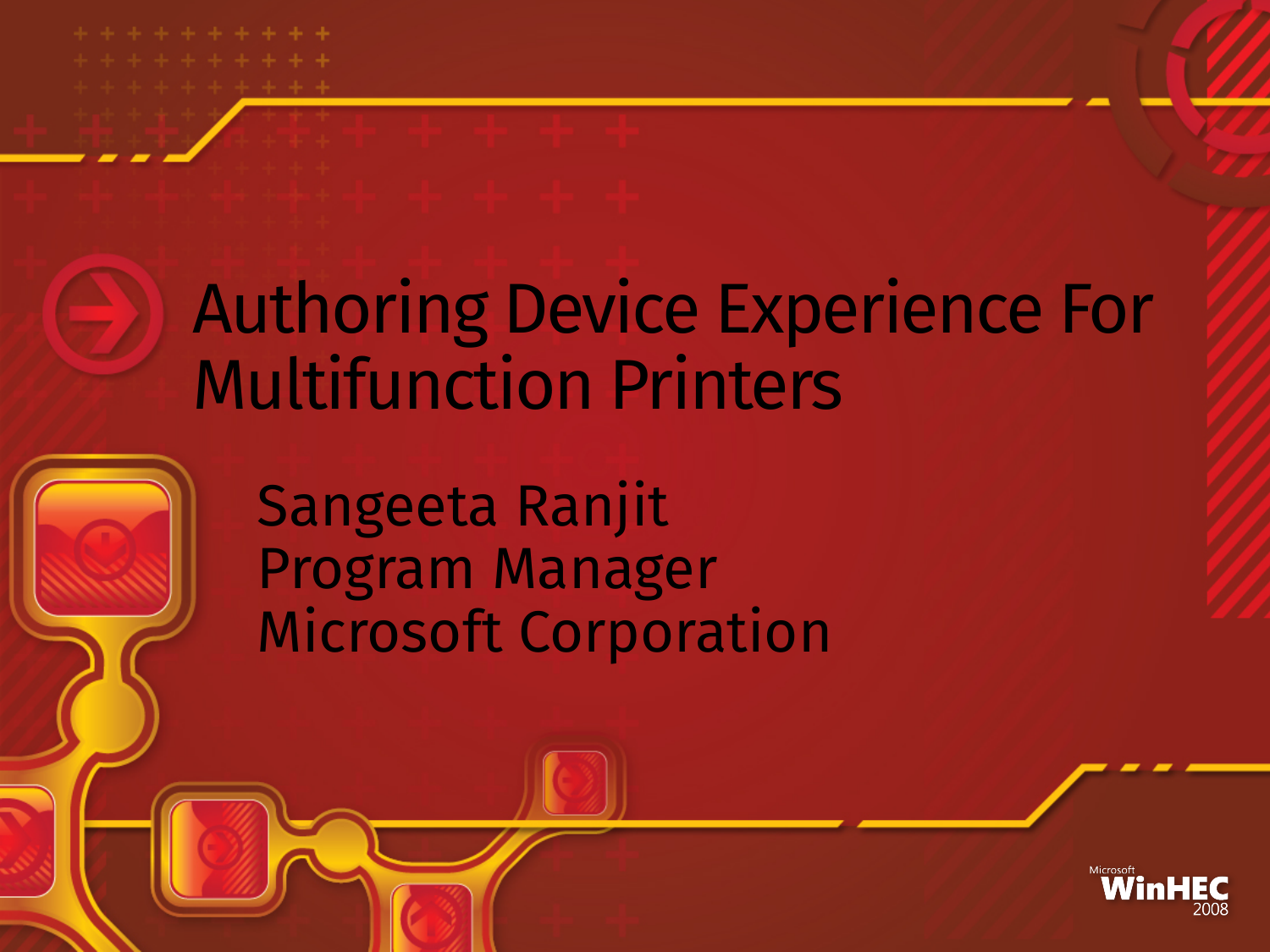

# Authoring Device Experience For Multifunction Printers
Sangeeta Ranjit
Program Manager
Microsoft Corporation